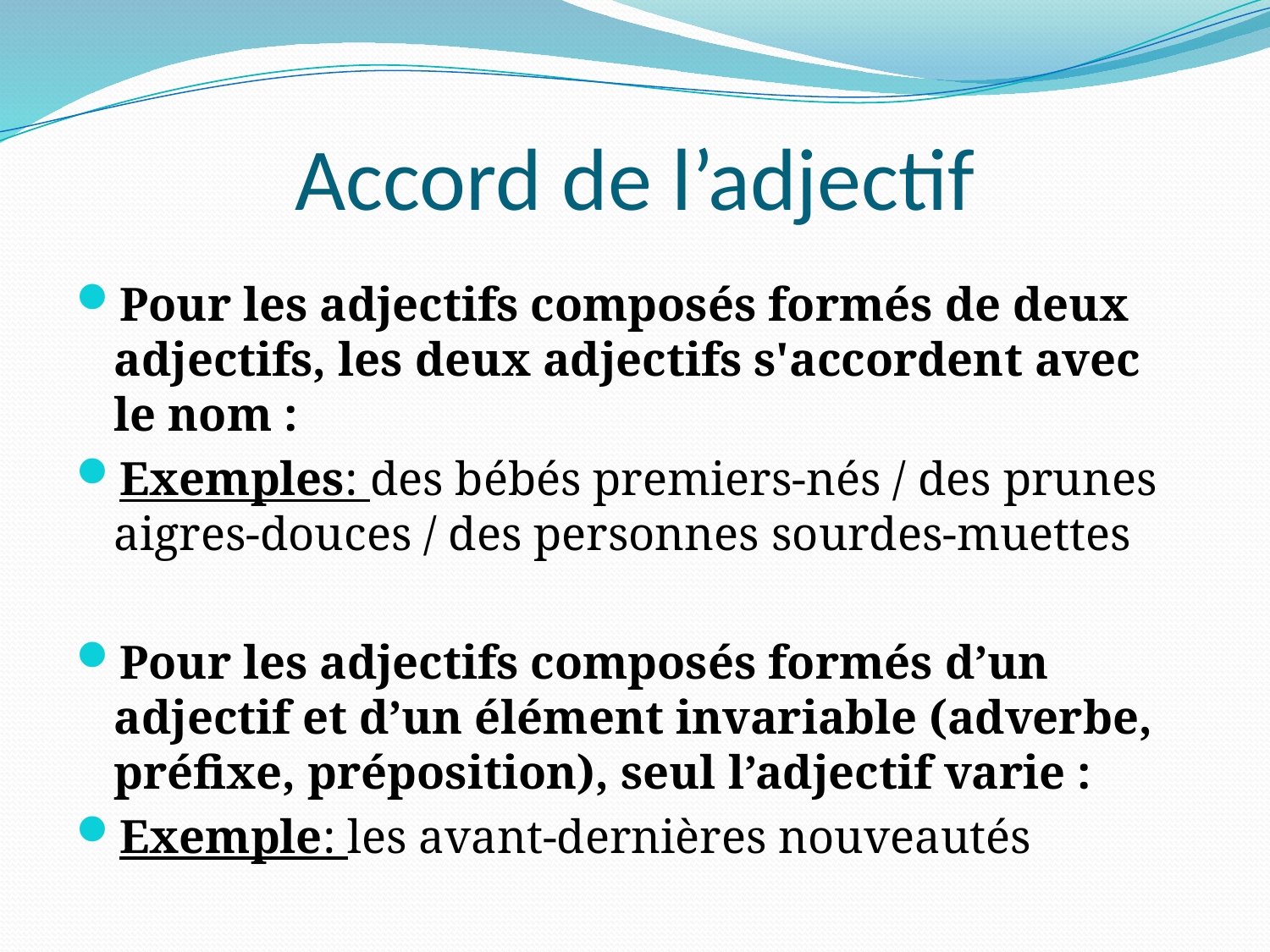

# Accord de l’adjectif
Pour les adjectifs composés formés de deux adjectifs, les deux adjectifs s'accordent avec le nom :
Exemples: des bébés premiers-nés / des prunes aigres-douces / des personnes sourdes-muettes

Pour les adjectifs composés formés d’un adjectif et d’un élément invariable (adverbe, préfixe, préposition), seul l’adjectif varie :
Exemple: les avant-dernières nouveautés